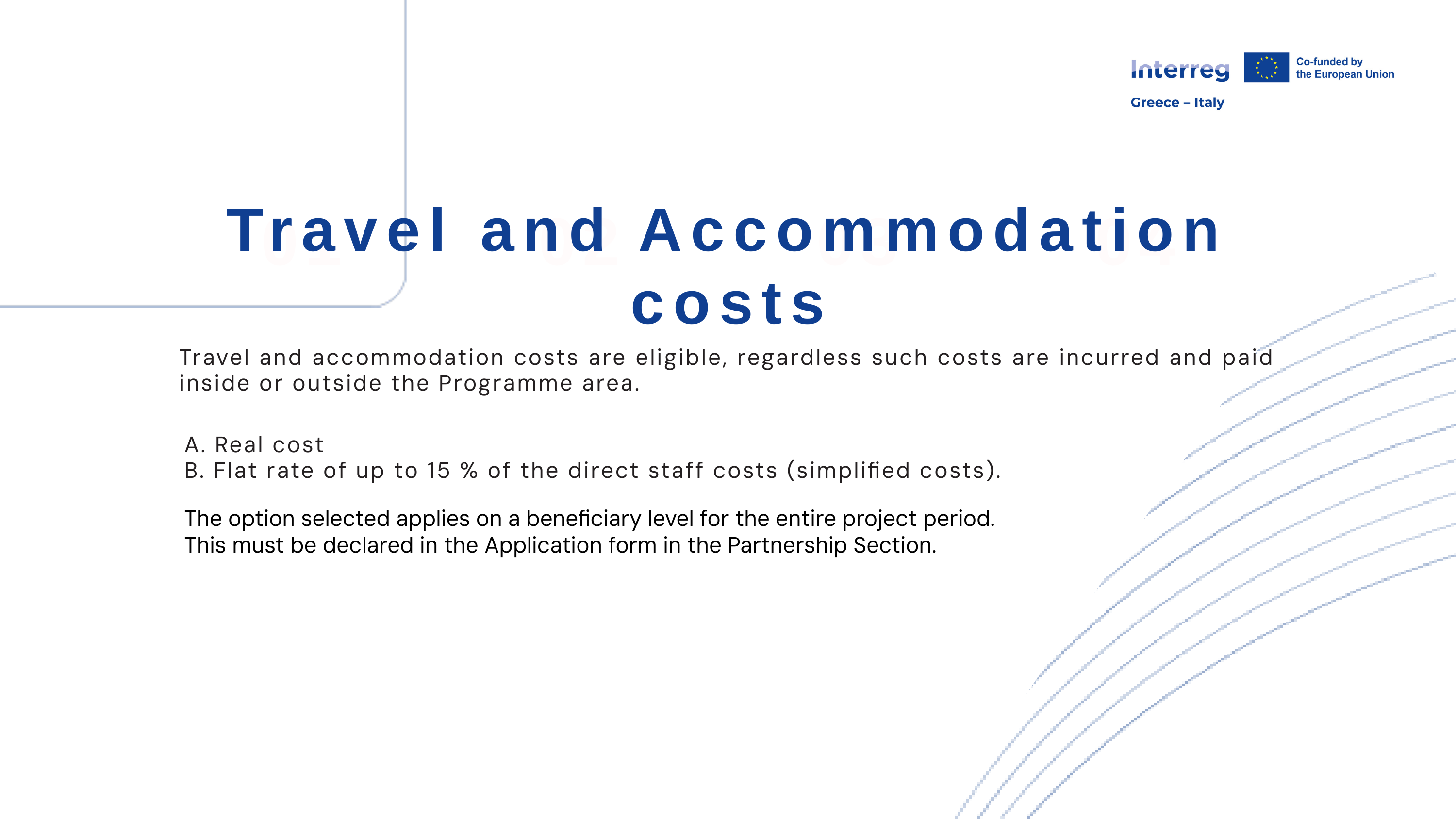

01
02
03
04
Travel and Accommodation costs

Travel and accommodation costs are eligible, regardless such costs are incurred and paid inside or outside the Programme area.

A. Real cost
B. Flat rate of up to 15 % of the direct staff costs (simplified costs).
The option selected applies on a beneficiary level for the entire project period.
This must be declared in the Application form in the Partnership Section.